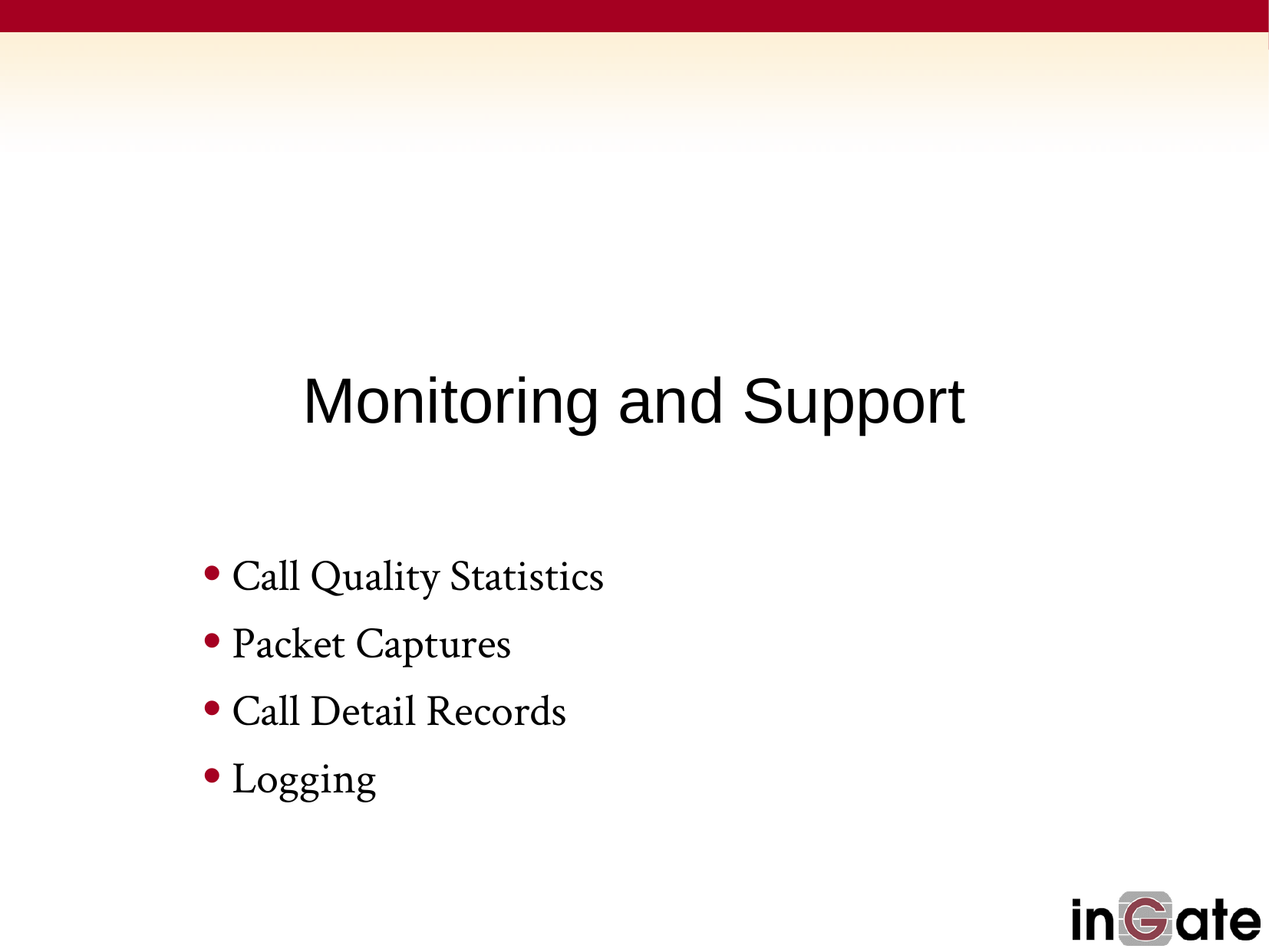

# Monitoring and Support
 Call Quality Statistics
 Packet Captures
 Call Detail Records
 Logging